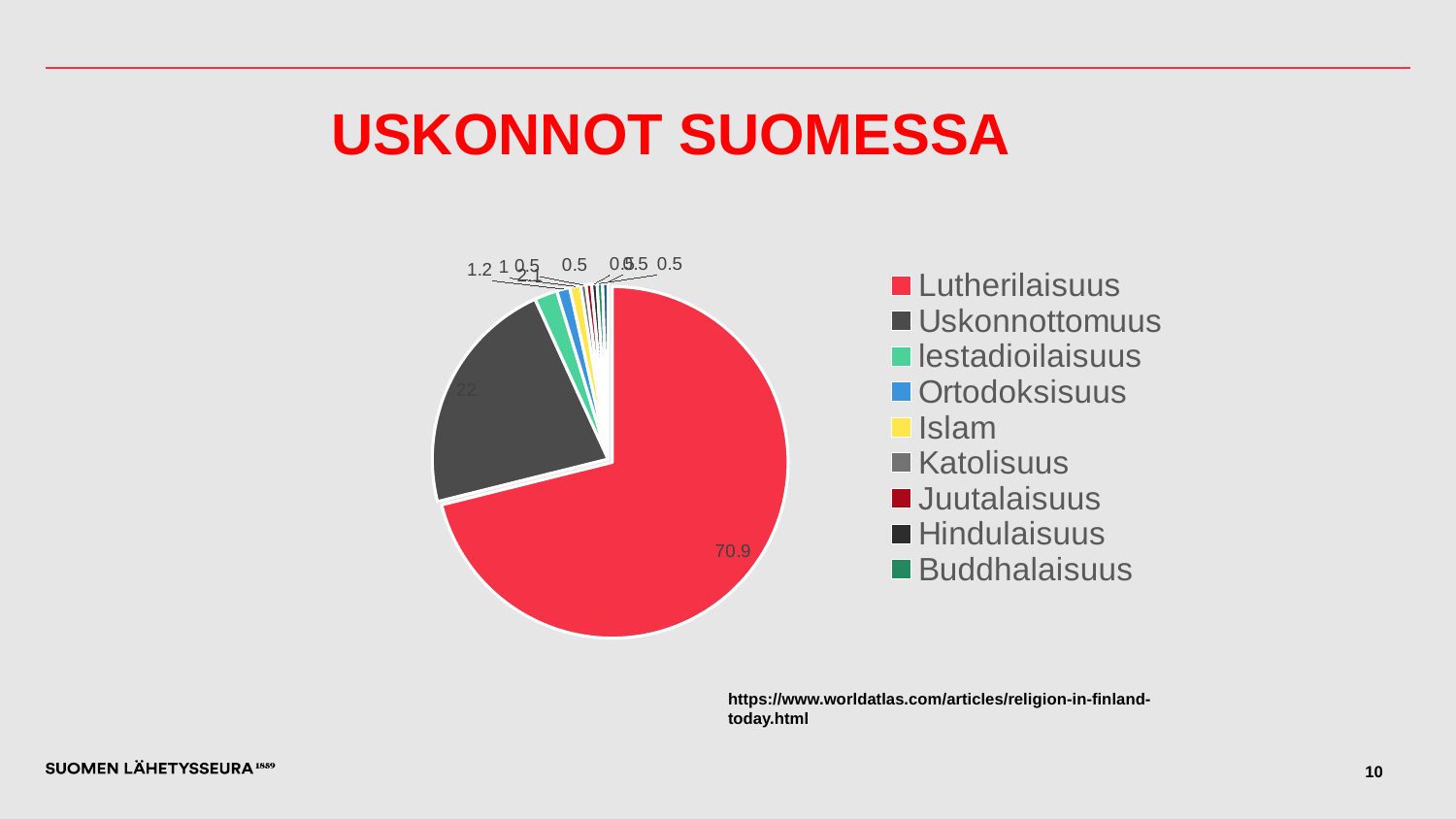

# Uskonnot Suomessa

### Chart

| Category | Prosentti |
|---|---|
| Lutherilaisuus | 70.9 |
| Uskonnottomuus  | 22.0 |
| lestadioilaisuus  | 2.1 |
| Ortodoksisuus  | 1.2 |
| Islam | 1.0 |
| Katolisuus | 0.5 |
| Juutalaisuus | 0.5 |
| Hindulaisuus | 0.5 |
| Buddhalaisuus | 0.5 |
| Bahai  | 0.5 |
https://www.worldatlas.com/articles/religion-in-finland-today.html
10